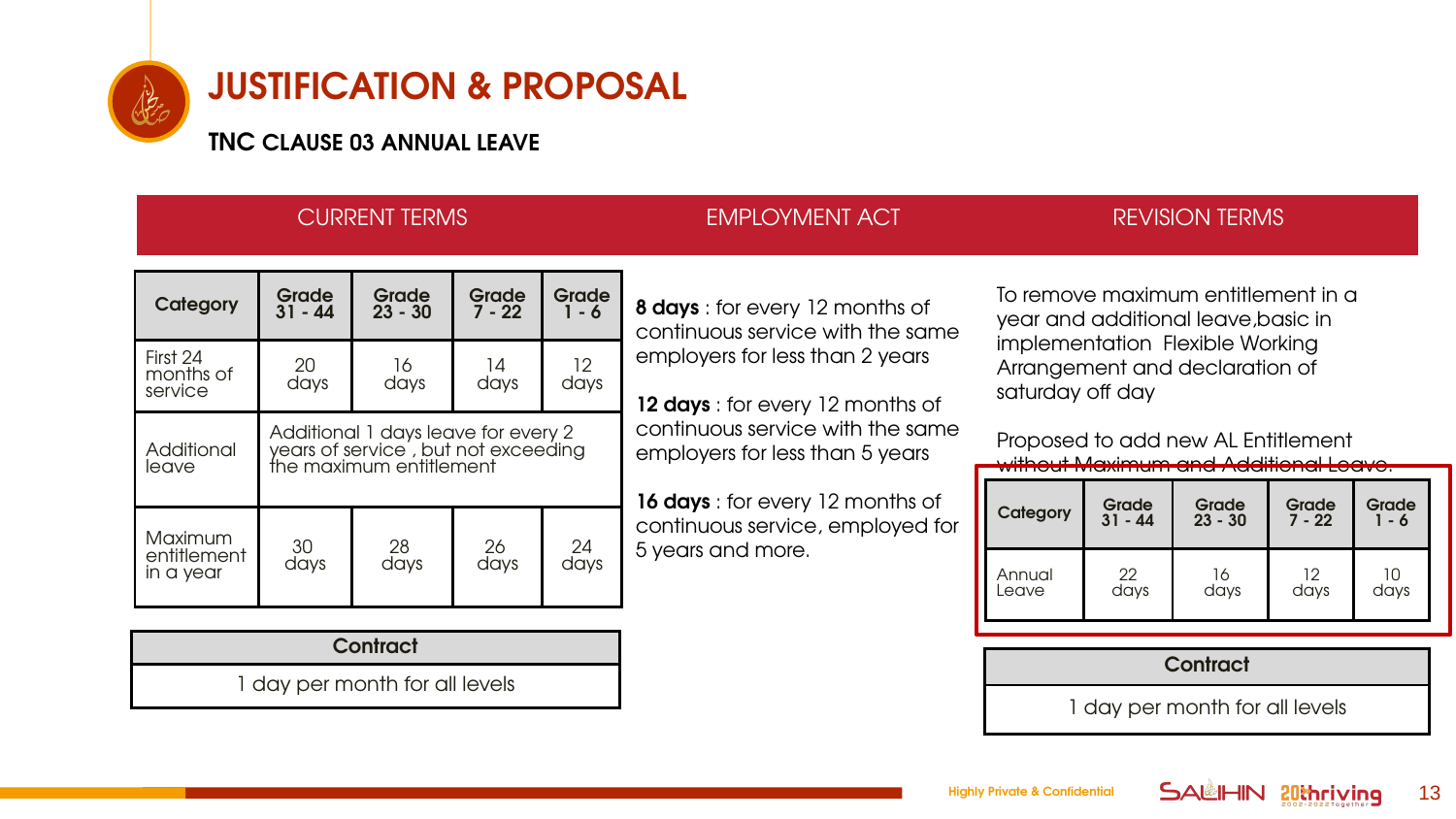

# JUSTIFICATION & PROPOSAL
TNC CLAUSE 03 ANNUAL LEAVE
| CURRENT TERMS | EMPLOYMENT ACT | REVISION TERMS |
| --- | --- | --- |
To remove maximum entitlement in a year and additional leave,basic in implementation  Flexible Working Arrangement and declaration of saturday off day

Proposed to add new AL Entitlement without Maximum and Additional Leave.

| Category | Grade 31 - 44 | Grade 23 - 30 | Grade 7 - 22 | Grade 1 - 6 |
| --- | --- | --- | --- | --- |
| First 24 months of service | 20  days | 16  days | 14  days | 12 days |
| Additional leave | Additional 1 days leave for every 2 years of service , but not exceeding the maximum entitlement |  |  |  |
| Maximum entitlement in a year | 30  days | 28  days | 26  days | 24 days |
8 days : for every 12 months of continuous service with the same employers for less than 2 years

12 days : for every 12 months of continuous service with the same employers for less than 5 years

16 days : for every 12 months of continuous service, employed for 5 years and more.

| Category | Grade 31 - 44 | Grade 23 - 30 | Grade 7 - 22 | Grade 1 - 6 |
| --- | --- | --- | --- | --- |
| Annual Leave | 22  days | 16  days | 12 days | 10 days |
| Contract |  |  |  |  |
| --- | --- | --- | --- | --- |
| 1 day per month for all levels |  |  |  |  |
| Contract |  |  |  |  |
| --- | --- | --- | --- | --- |
| 1 day per month for all levels |  |  |  |  |